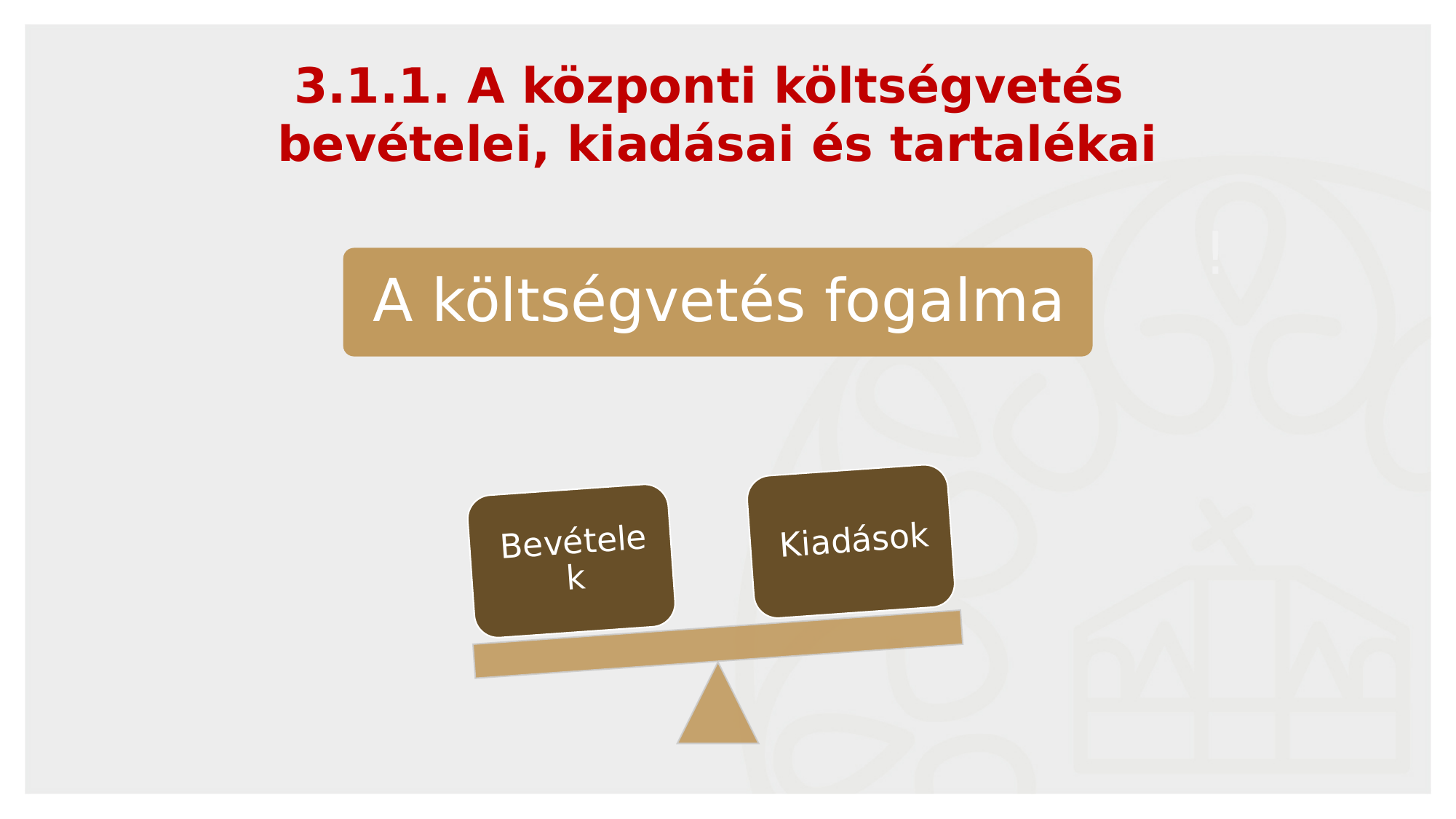

30
3.1.1. A központi költségvetés
bevételei, kiadásai és tartalékai
A költségvetés fogalma
!
Bevételek

Kiadások